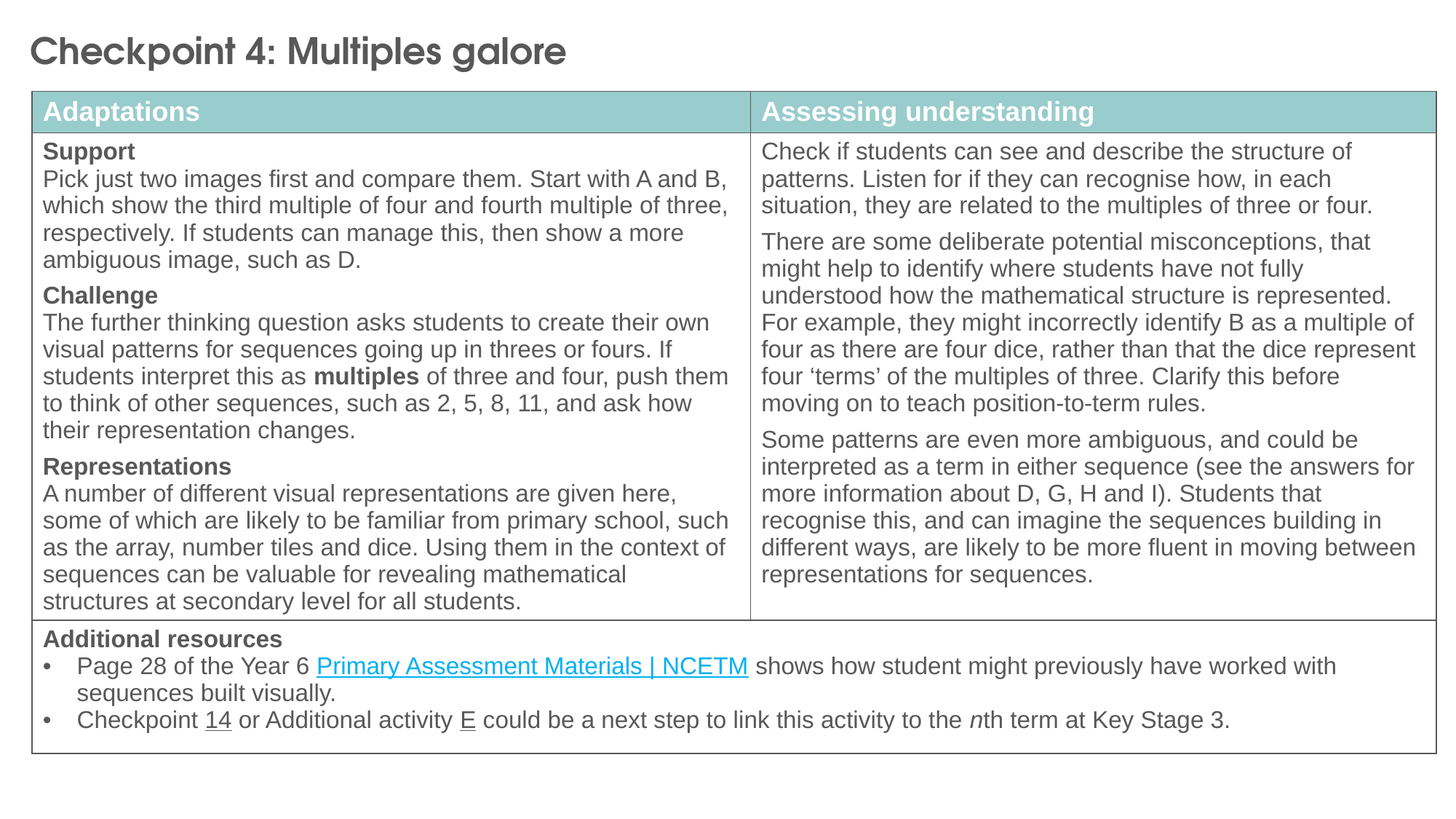

Checkpoint 4: Multiples galore
| Adaptations | Assessing understanding |
| --- | --- |
| Support Pick just two images first and compare them. Start with A and B, which show the third multiple of four and fourth multiple of three, respectively. If students can manage this, then show a more ambiguous image, such as D. Challenge The further thinking question asks students to create their own visual patterns for sequences going up in threes or fours. If students interpret this as multiples of three and four, push them to think of other sequences, such as 2, 5, 8, 11, and ask how their representation changes. Representations A number of different visual representations are given here, some of which are likely to be familiar from primary school, such as the array, number tiles and dice. Using them in the context of sequences can be valuable for revealing mathematical structures at secondary level for all students. | Check if students can see and describe the structure of patterns. Listen for if they can recognise how, in each situation, they are related to the multiples of three or four. There are some deliberate potential misconceptions, that might help to identify where students have not fully understood how the mathematical structure is represented. For example, they might incorrectly identify B as a multiple of four as there are four dice, rather than that the dice represent four ‘terms’ of the multiples of three. Clarify this before moving on to teach position-to-term rules. Some patterns are even more ambiguous, and could be interpreted as a term in either sequence (see the answers for more information about D, G, H and I). Students that recognise this, and can imagine the sequences building in different ways, are likely to be more fluent in moving between representations for sequences. |
| Additional resources Page 28 of the Year 6 Primary Assessment Materials | NCETM shows how student might previously have worked with sequences built visually. Checkpoint 14 or Additional activity E could be a next step to link this activity to the nth term at Key Stage 3. |  |